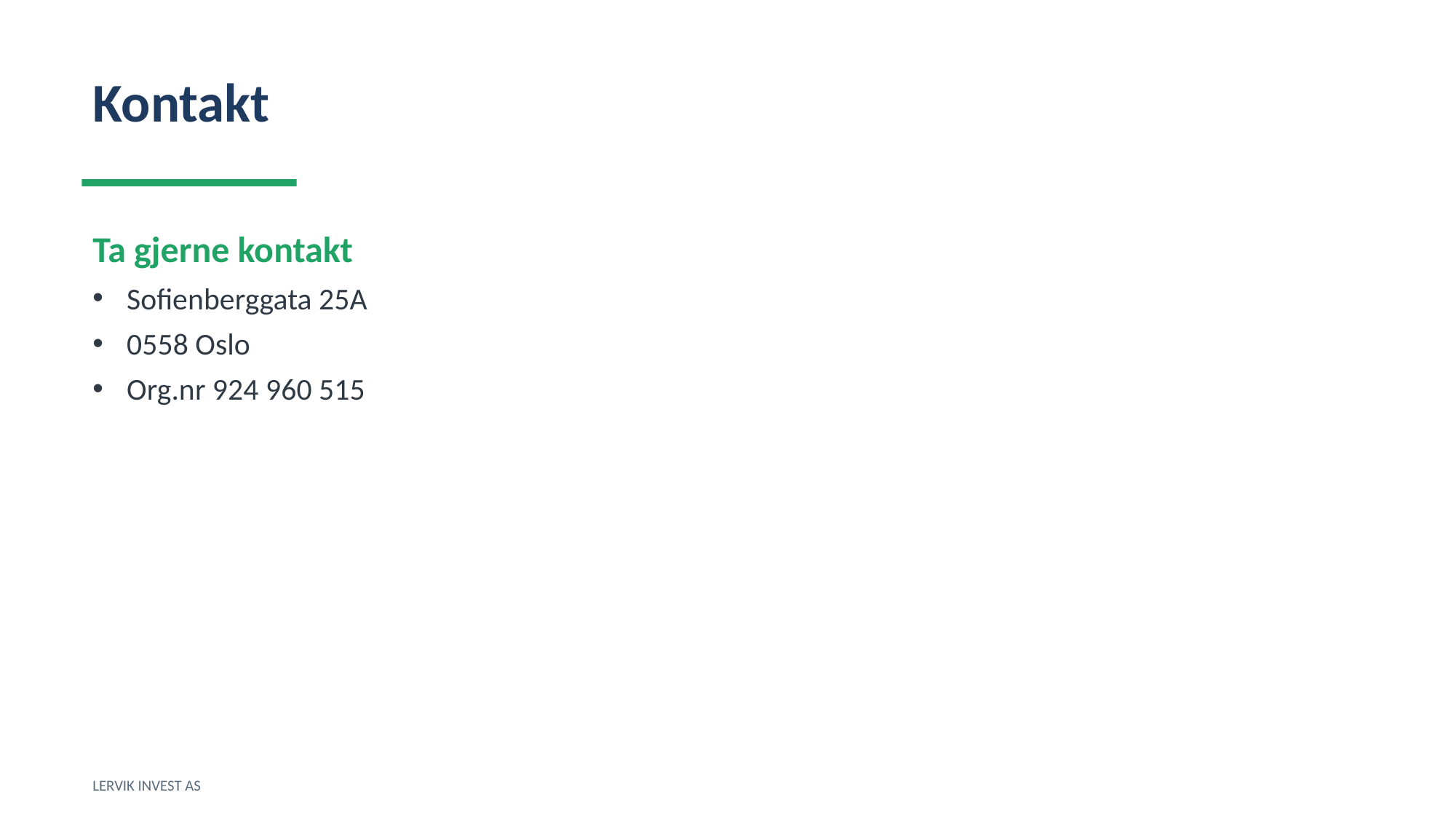

Kontakt

Ta gjerne kontakt
Sofienberggata 25A
0558 Oslo
Org.nr 924 960 515
LERVIK INVEST AS